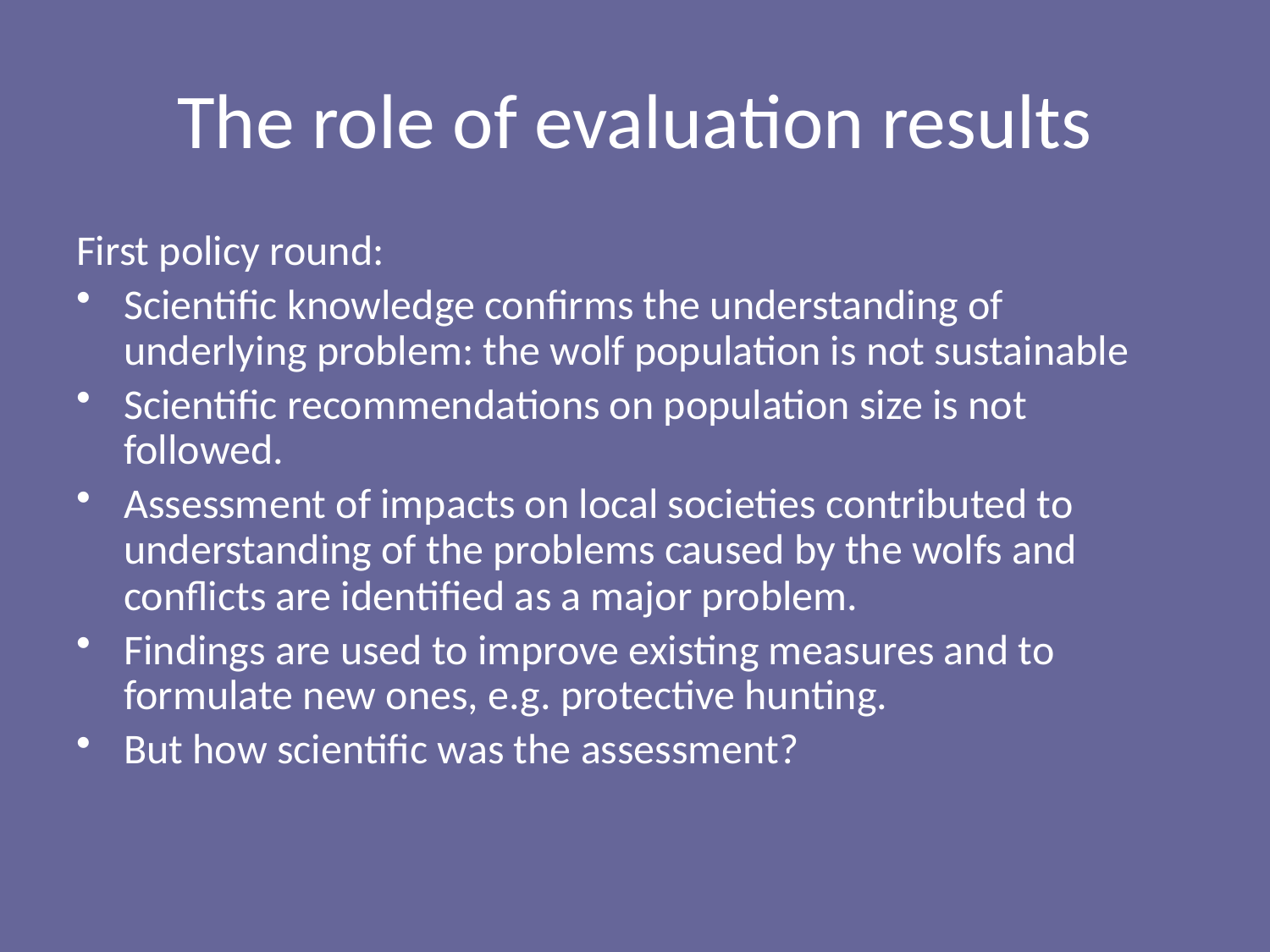

# The role of evaluation results
First policy round:
Scientific knowledge confirms the understanding of underlying problem: the wolf population is not sustainable
Scientific recommendations on population size is not followed.
Assessment of impacts on local societies contributed to understanding of the problems caused by the wolfs and conflicts are identified as a major problem.
Findings are used to improve existing measures and to formulate new ones, e.g. protective hunting.
But how scientific was the assessment?